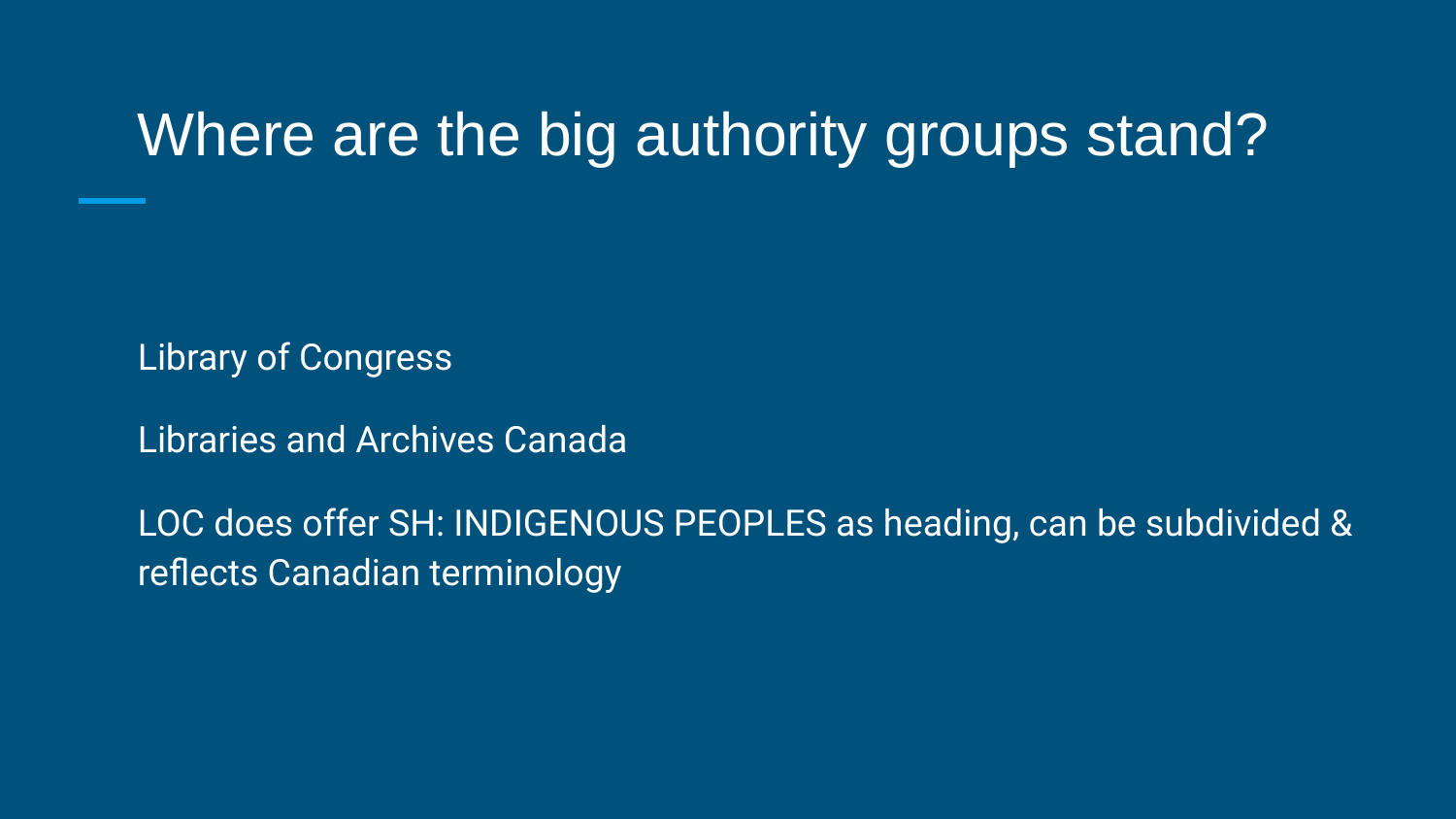

# Where are the big authority groups stand?

Library of Congress
Libraries and Archives Canada
LOC does offer SH: INDIGENOUS PEOPLES as heading, can be subdivided & reflects Canadian terminology